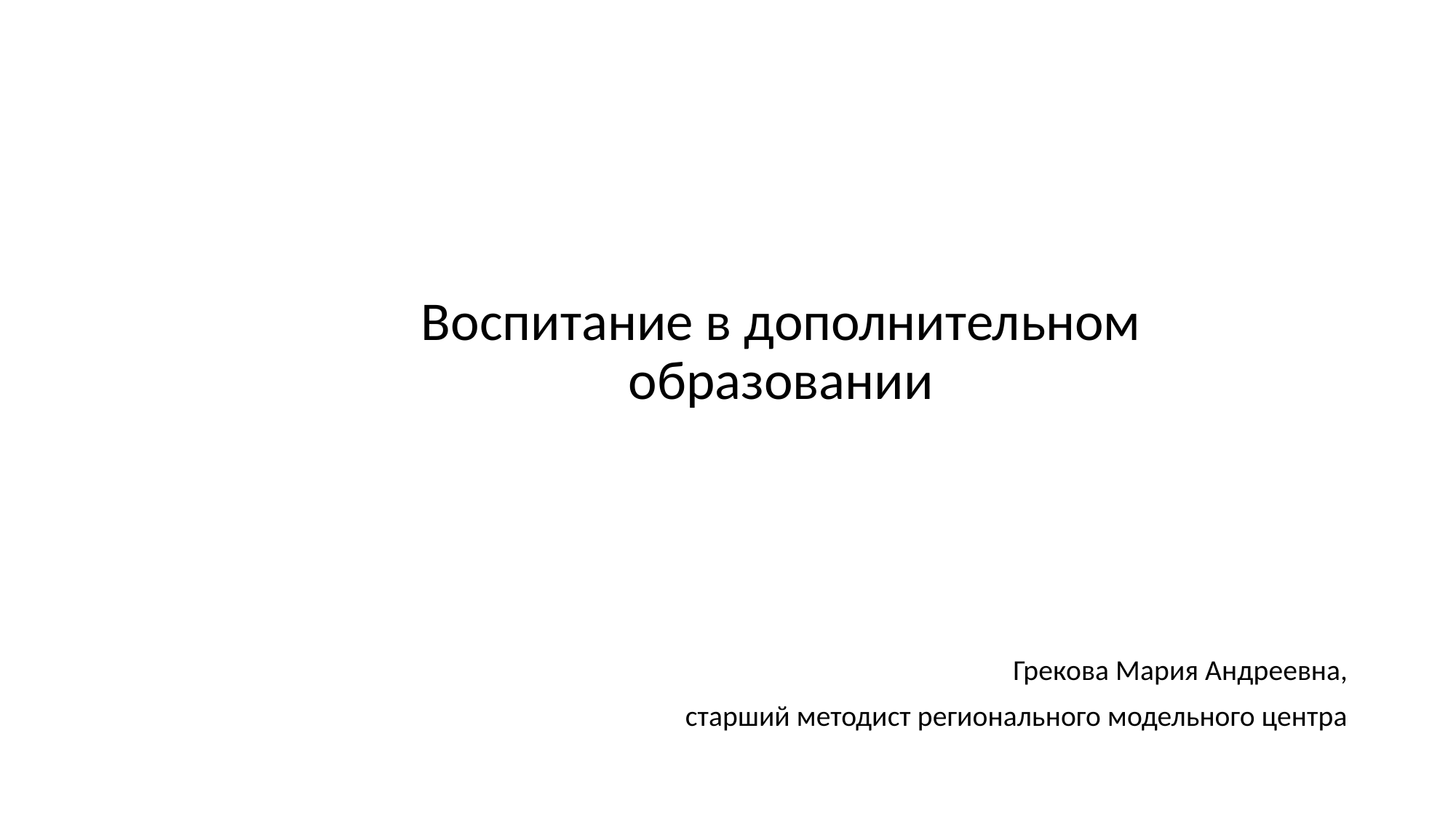

# Воспитание в дополнительном образовании

Грекова Мария Андреевна,
старший методист регионального модельного центра